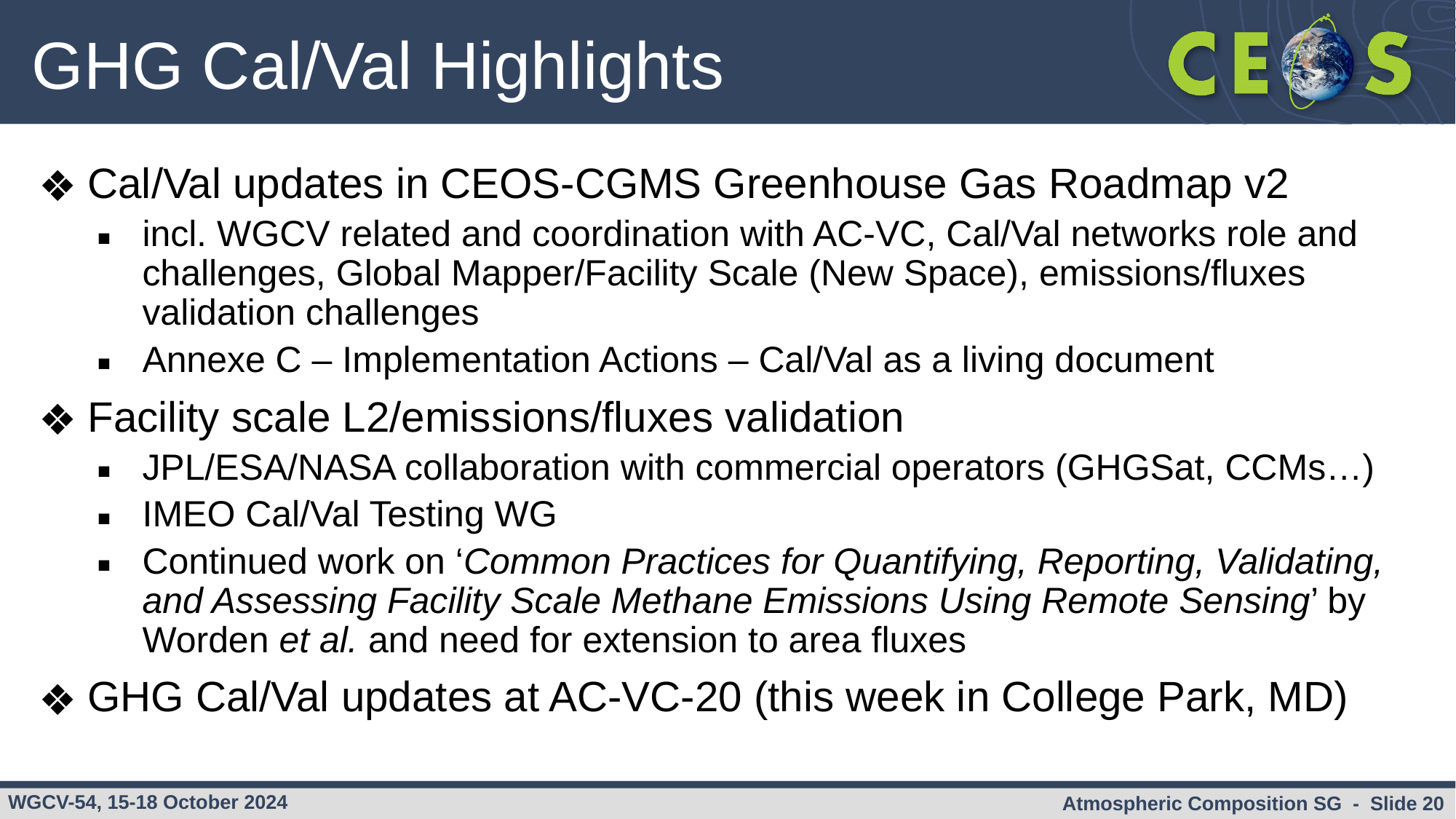

# GHG Cal/Val Highlights
Cal/Val updates in CEOS-CGMS Greenhouse Gas Roadmap v2
incl. WGCV related and coordination with AC-VC, Cal/Val networks role and challenges, Global Mapper/Facility Scale (New Space), emissions/fluxes validation challenges
Annexe C – Implementation Actions – Cal/Val as a living document
Facility scale L2/emissions/fluxes validation
JPL/ESA/NASA collaboration with commercial operators (GHGSat, CCMs…)
IMEO Cal/Val Testing WG
Continued work on ‘Common Practices for Quantifying, Reporting, Validating, and Assessing Facility Scale Methane Emissions Using Remote Sensing’ by Worden et al. and need for extension to area fluxes
GHG Cal/Val updates at AC-VC-20 (this week in College Park, MD)